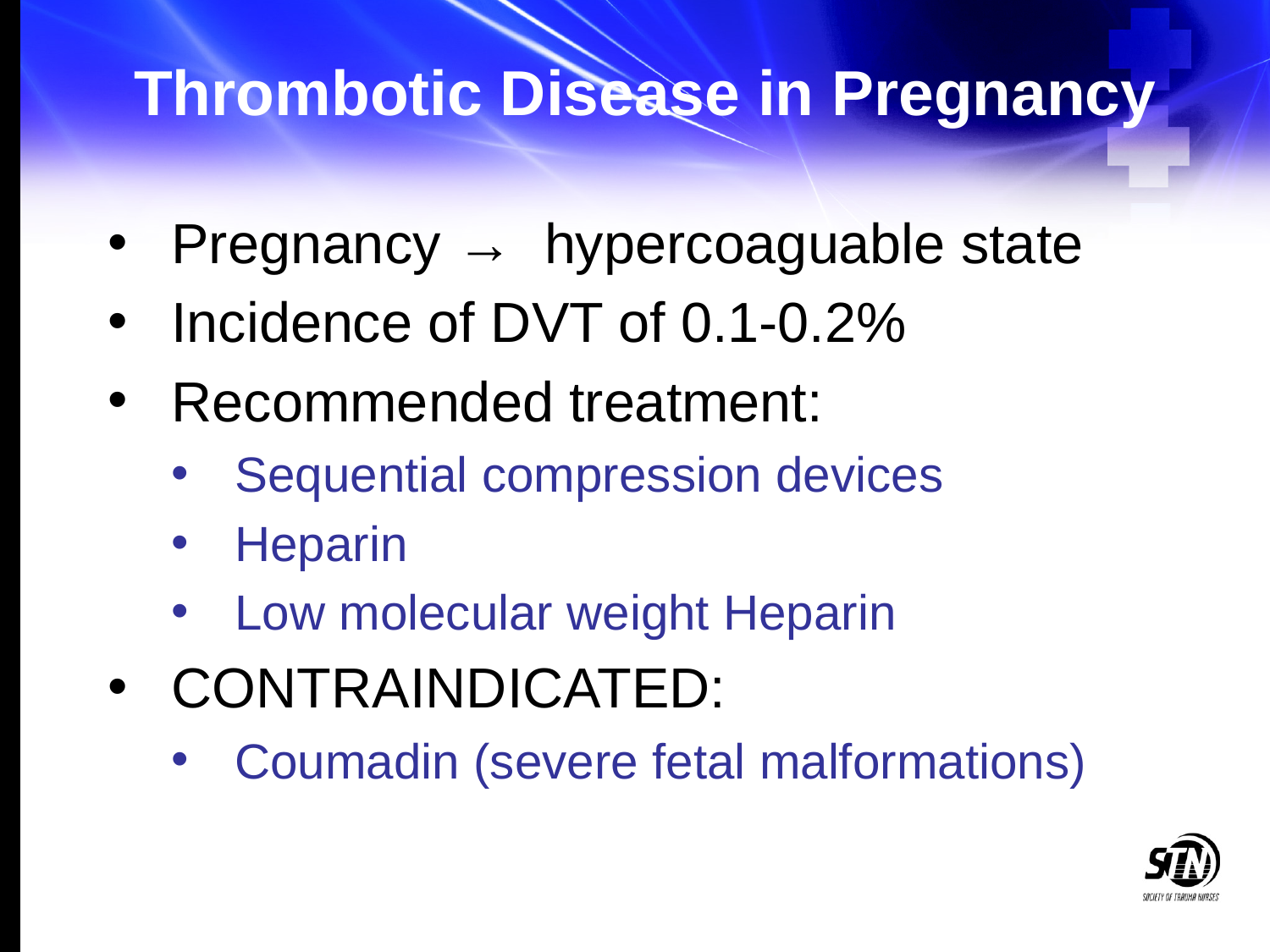

# Thrombotic Disease in Pregnancy
Pregnancy →  hypercoaguable state
Incidence of DVT of 0.1-0.2%
Recommended treatment:
Sequential compression devices
Heparin
Low molecular weight Heparin
CONTRAINDICATED:
Coumadin (severe fetal malformations)